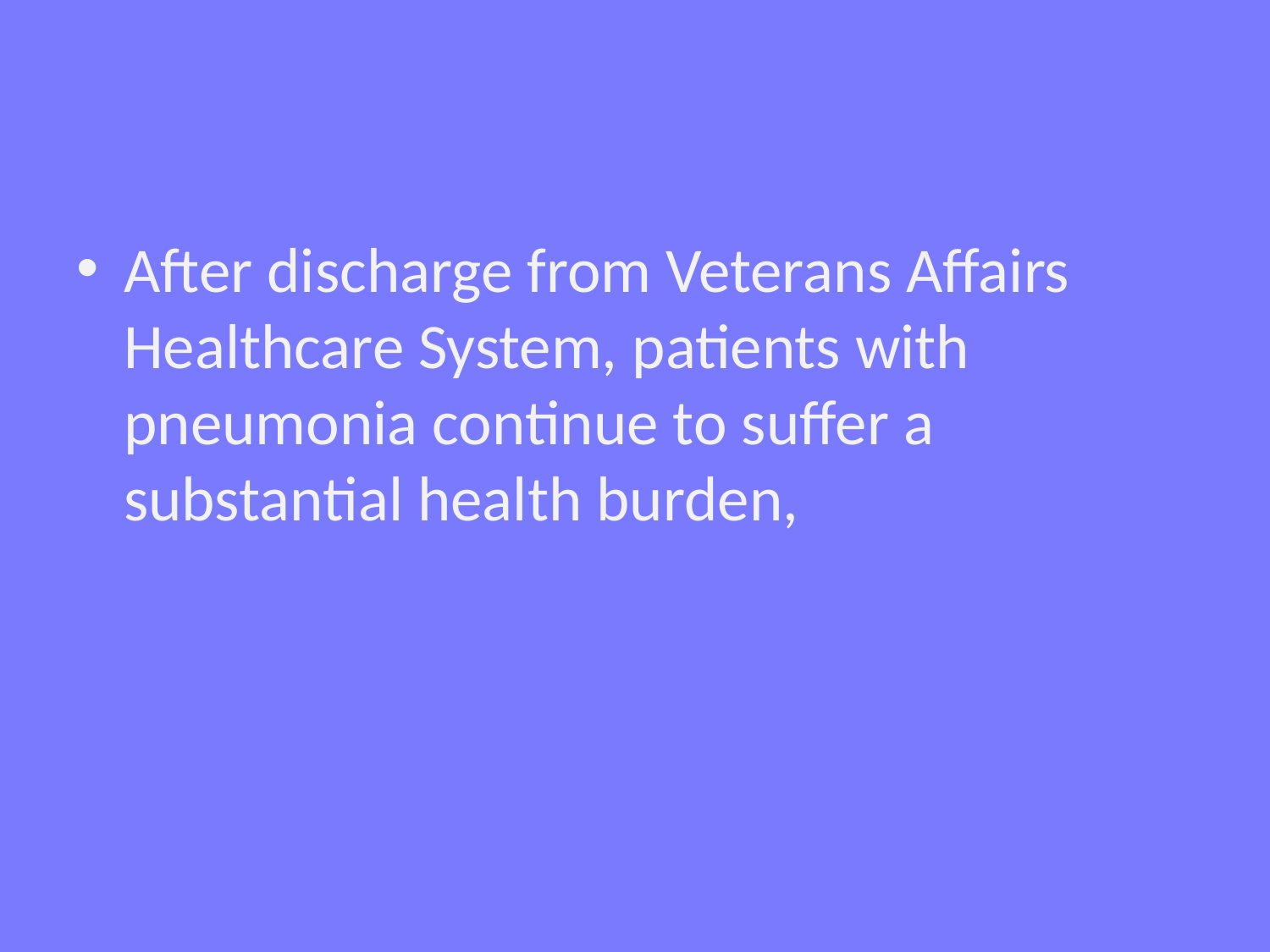

#
After discharge from Veterans Affairs Healthcare System, patients with pneumonia continue to suffer a substantial health burden,